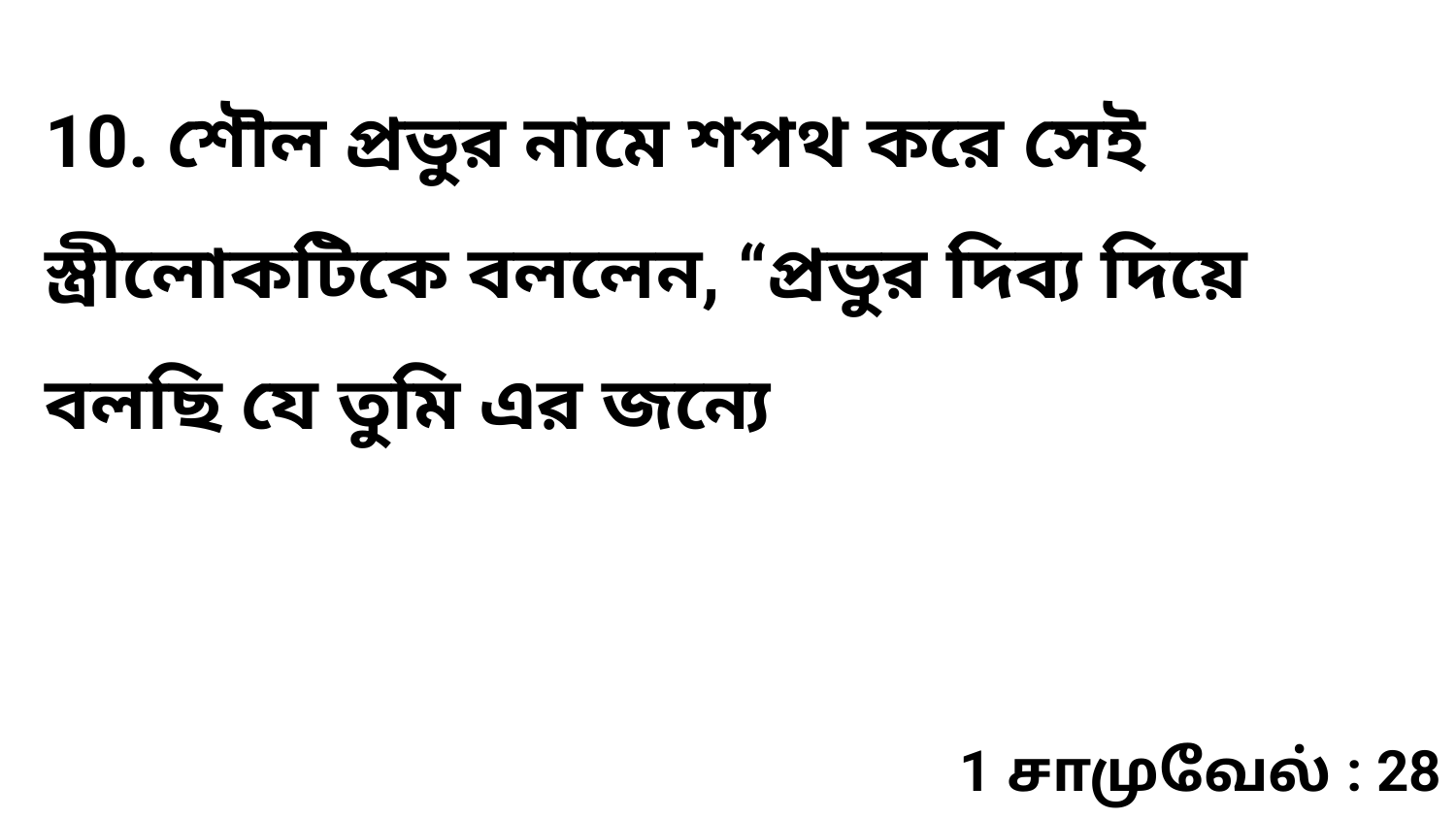

10. শৌল প্রভুর নামে শপথ করে সেই স্ত্রীলোকটিকে বললেন, “প্রভুর দিব্য দিয়ে বলছি যে তুমি এর জন্যে
1 சாமுவேல் : 28